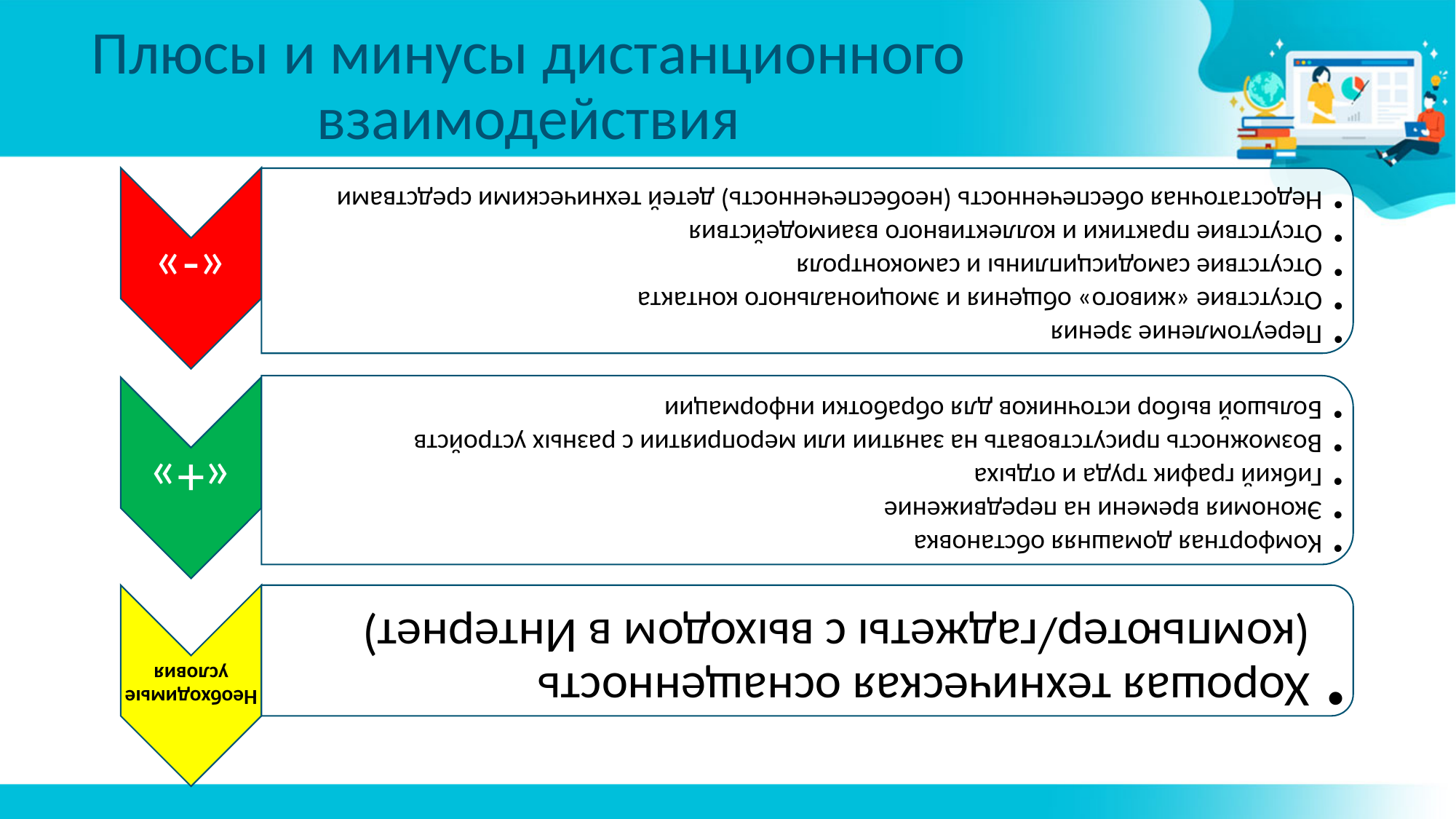

# Плюсы и минусы дистанционного взаимодействия
«-»
Переутомление зрения
Отсутствие «живого» общения и эмоционального контакта
Отсутствие самодисциплины и самоконтроля
Отсутствие практики и коллективного взаимодействия
Недостаточная обеспеченность (необеспеченность) детей техническими средствами
«+»
Комфортная домашняя обстановка
Экономия времени на передвижение
Гибкий график труда и отдыха
Возможность присутствовать на занятии или мероприятии с разных устройств
Большой выбор источников для обработки информации
Необходимые условия
Хорошая техническая оснащенность (компьютер/гаджеты с выходом в Интернет)